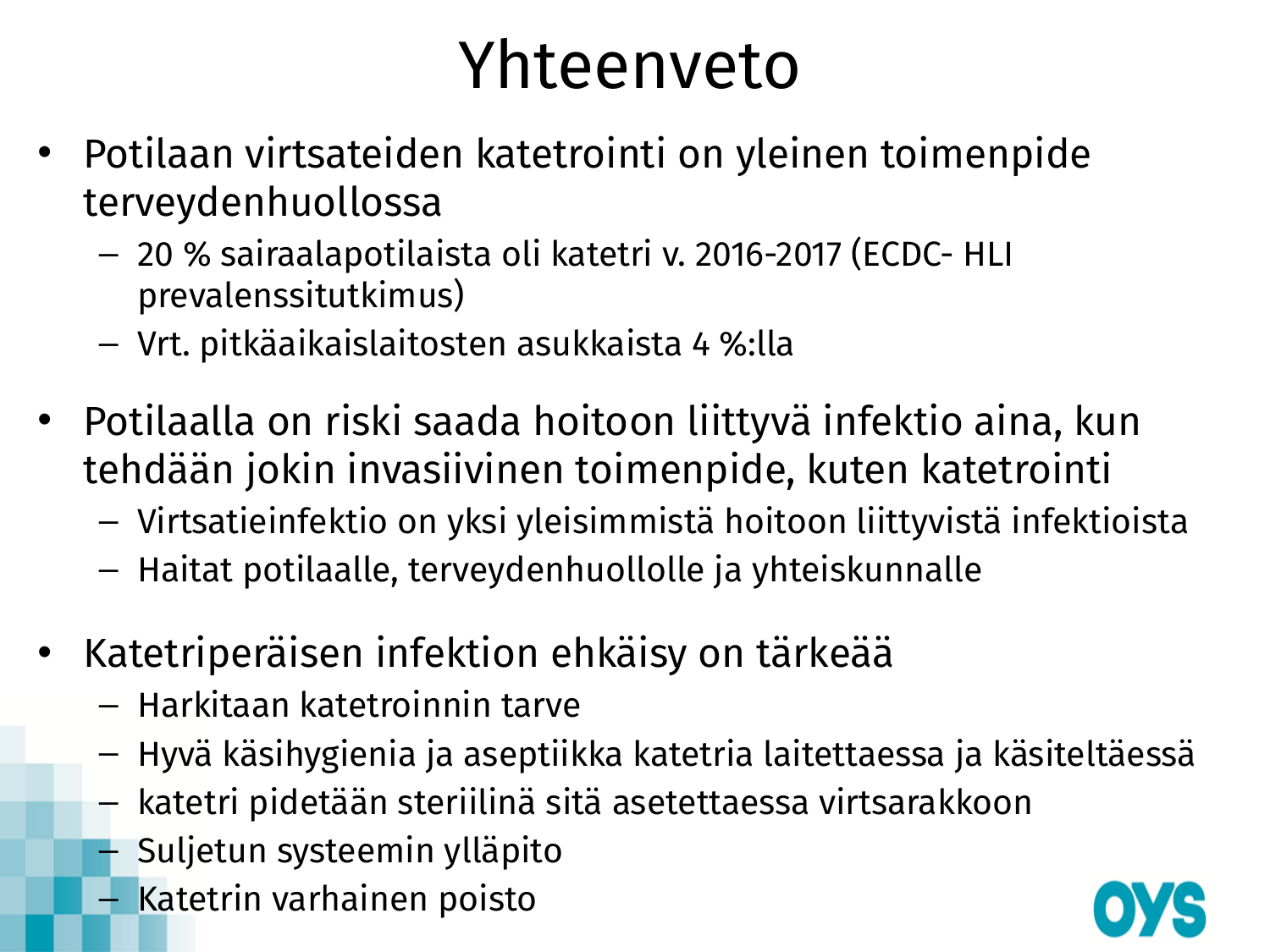

# Yhteenveto
Potilaan virtsateiden katetrointi on yleinen toimenpide terveydenhuollossa
20 % sairaalapotilaista oli katetri v. 2016-2017 (ECDC- HLI prevalenssitutkimus)
Vrt. pitkäaikaislaitosten asukkaista 4 %:lla

Potilaalla on riski saada hoitoon liittyvä infektio aina, kun tehdään jokin invasiivinen toimenpide, kuten katetrointi
Virtsatieinfektio on yksi yleisimmistä hoitoon liittyvistä infektioista
Haitat potilaalle, terveydenhuollolle ja yhteiskunnalle

Katetriperäisen infektion ehkäisy on tärkeää
Harkitaan katetroinnin tarve
Hyvä käsihygienia ja aseptiikka katetria laitettaessa ja käsiteltäessä
katetri pidetään steriilinä sitä asetettaessa virtsarakkoon
Suljetun systeemin ylläpito
Katetrin varhainen poisto